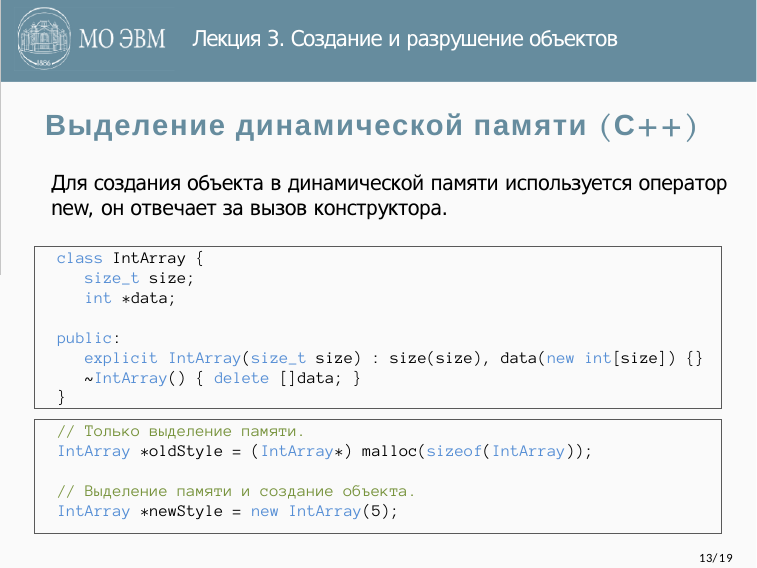

Лекция 3. Создание и разрушение объектов
# Выделение динамической памяти (С++)
Для создания объекта в динамической памяти используется оператор new, он отвечает за вызов конструктора.
class IntArray {
   size_t size;
   int *data;

public:
   explicit IntArray(size_t size) : size(size), data(new int[size]) {}
   ~IntArray() { delete []data; }
}
// Только выделение памяти.
IntArray *oldStyle = (IntArray*) malloc(sizeof(IntArray));

// Выделение памяти и создание объекта.
IntArray *newStyle = new IntArray(5);
13/19